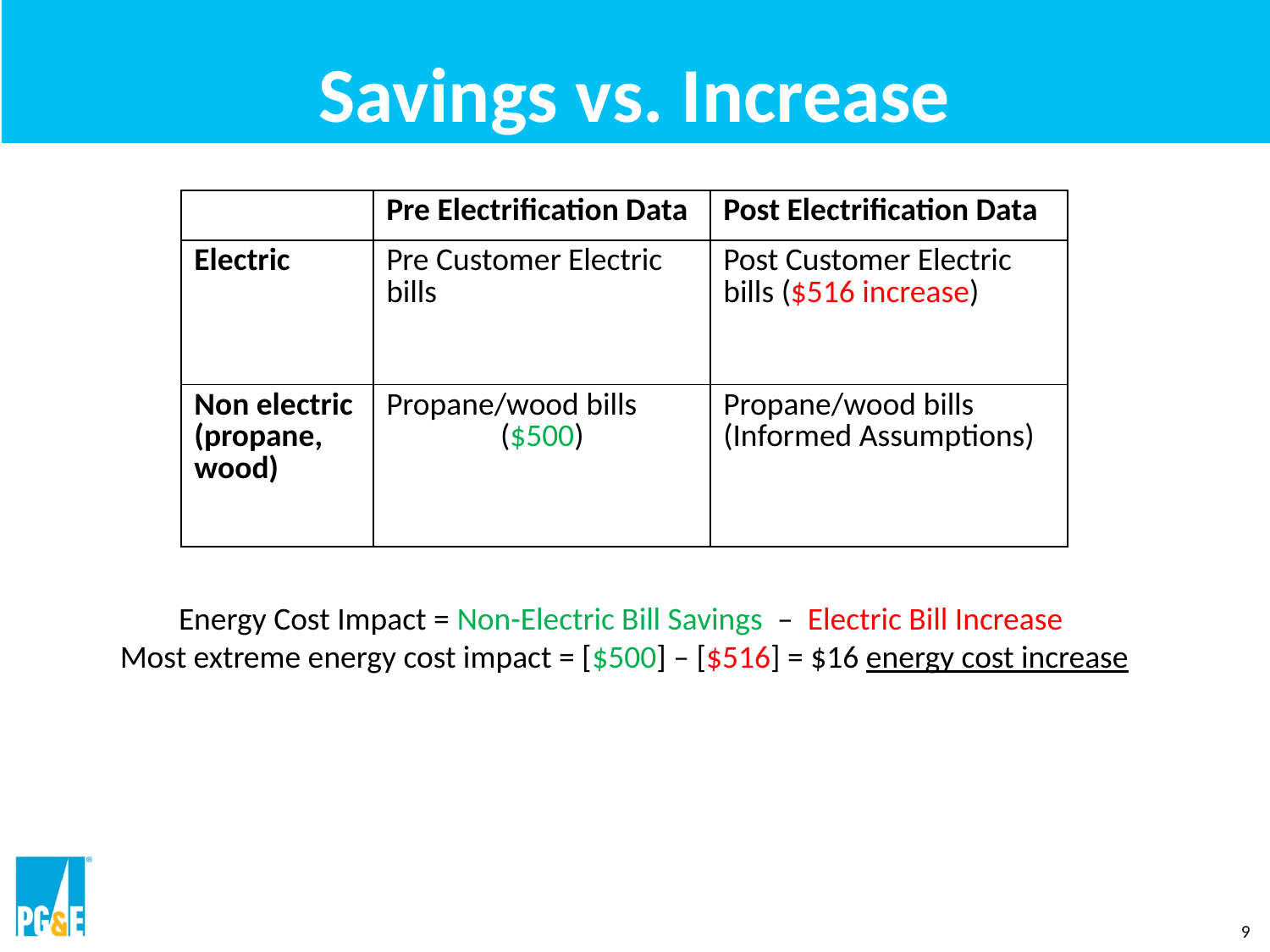

# Savings vs. Increase
|  | Pre Electrification Data | Post Electrification Data |
| --- | --- | --- |
| Electric | Pre Customer Electric bills | Post Customer Electric bills ($516 increase) |
| Non electric (propane, wood) | Propane/wood bills ($500) | Propane/wood bills (Informed Assumptions) |
Energy Cost Impact = Non-Electric Bill Savings  –  Electric Bill Increase
Most extreme energy cost impact = [$500] – [$516] = $16 energy cost increase